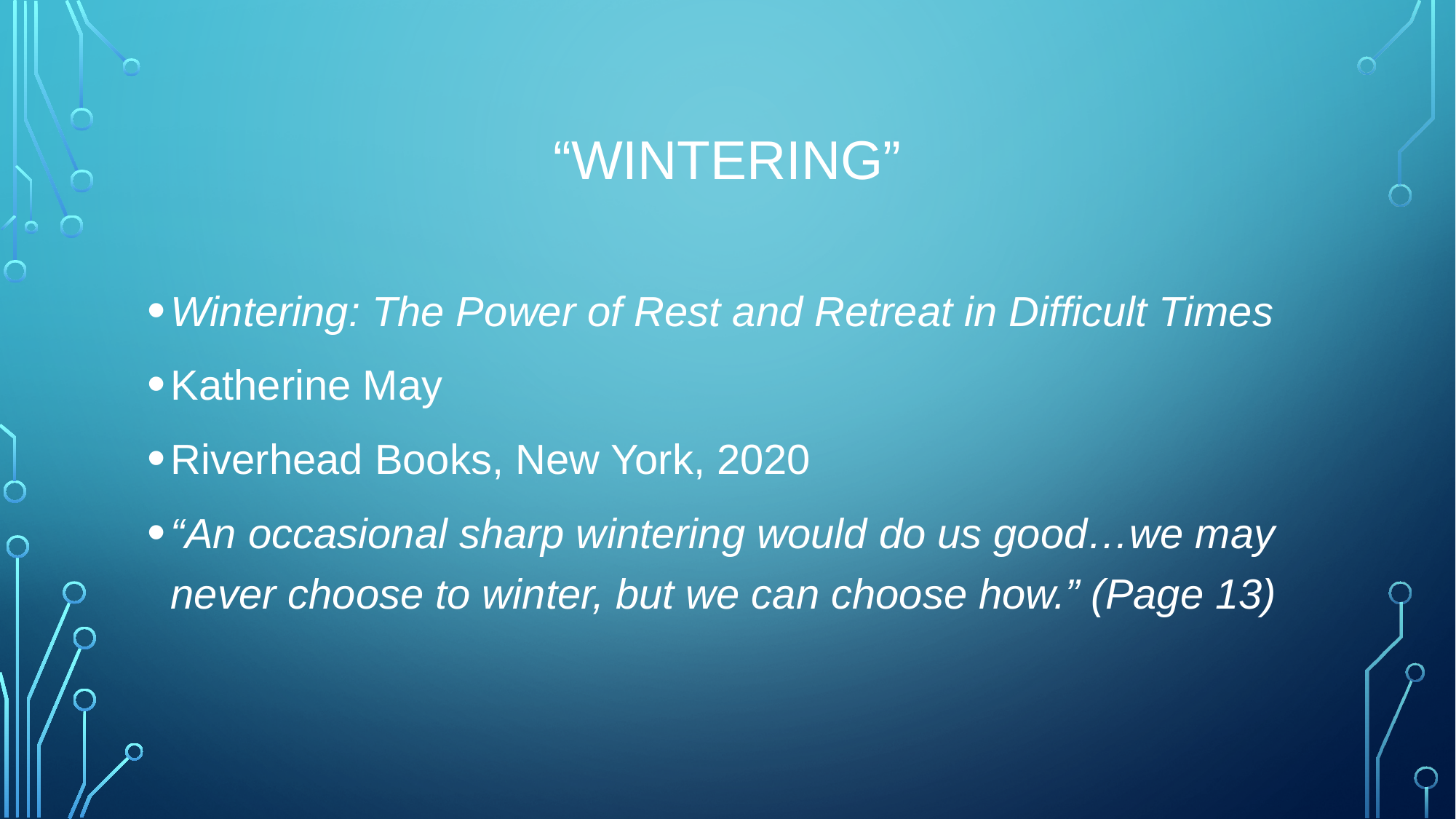

# “Wintering”
Wintering: The Power of Rest and Retreat in Difficult Times
Katherine May
Riverhead Books, New York, 2020
“An occasional sharp wintering would do us good…we may never choose to winter, but we can choose how.” (Page 13)